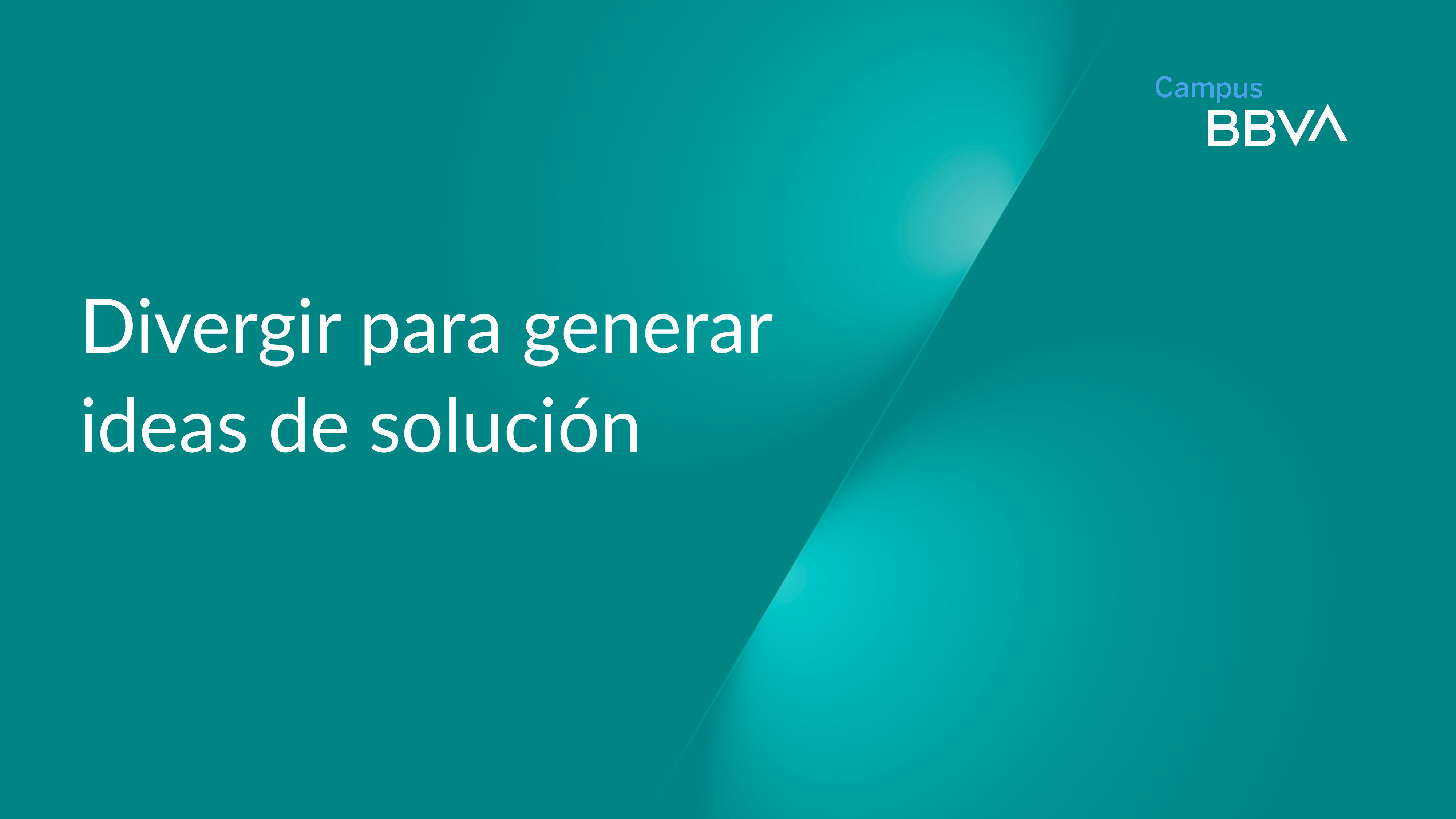

# Divergir para generar ideas de solución